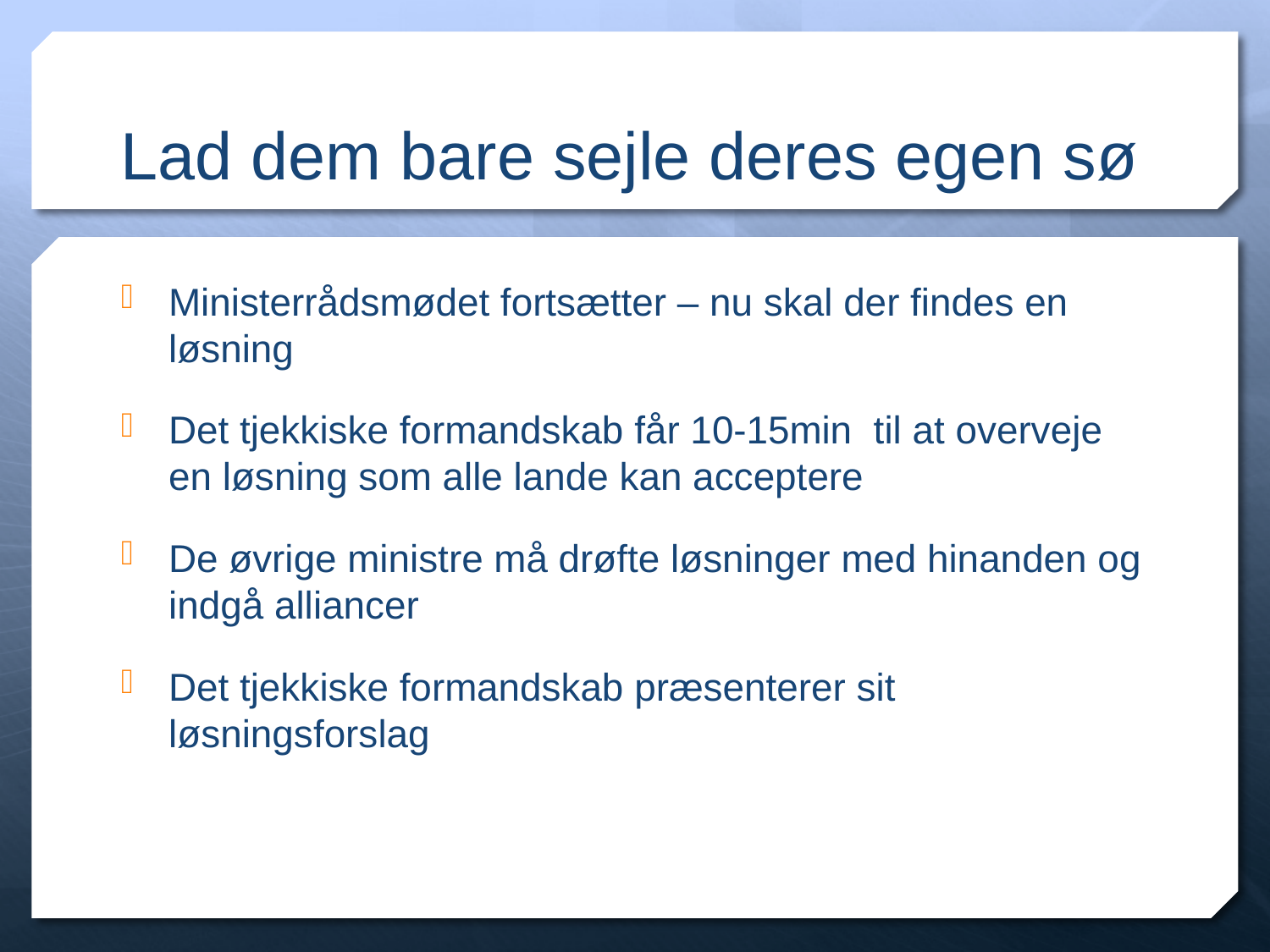

# Lad dem bare sejle deres egen sø
Ministerrådsmødet fortsætter – nu skal der findes en løsning
Det tjekkiske formandskab får 10-15min  til at overveje en løsning som alle lande kan acceptere
De øvrige ministre må drøfte løsninger med hinanden og indgå alliancer
Det tjekkiske formandskab præsenterer sit løsningsforslag